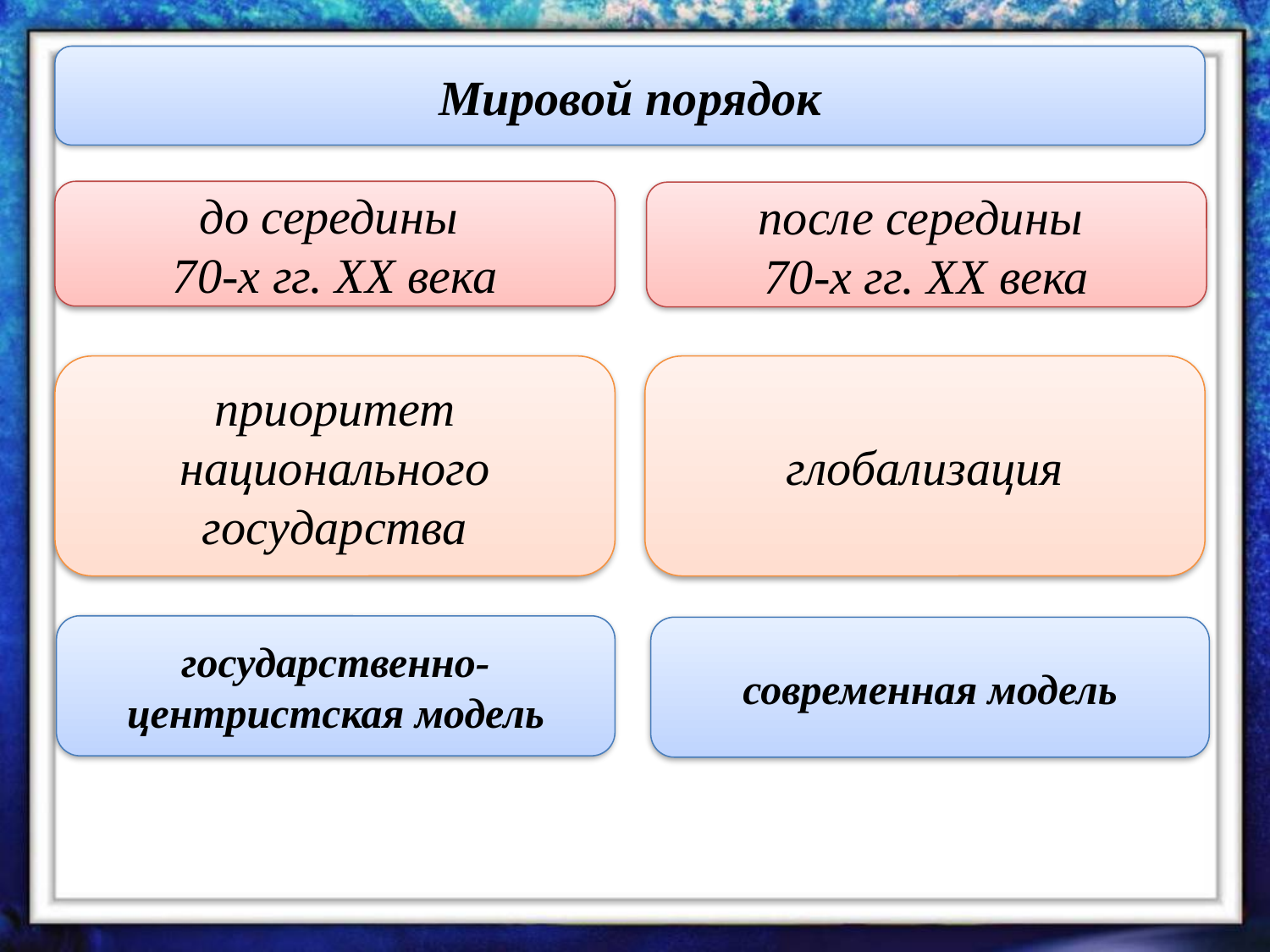

Мировой порядок
до середины
70-х гг. XX века
после середины
70-х гг. XX века
глобализация
приоритет национального государства
государственно-центристская модель
современная модель